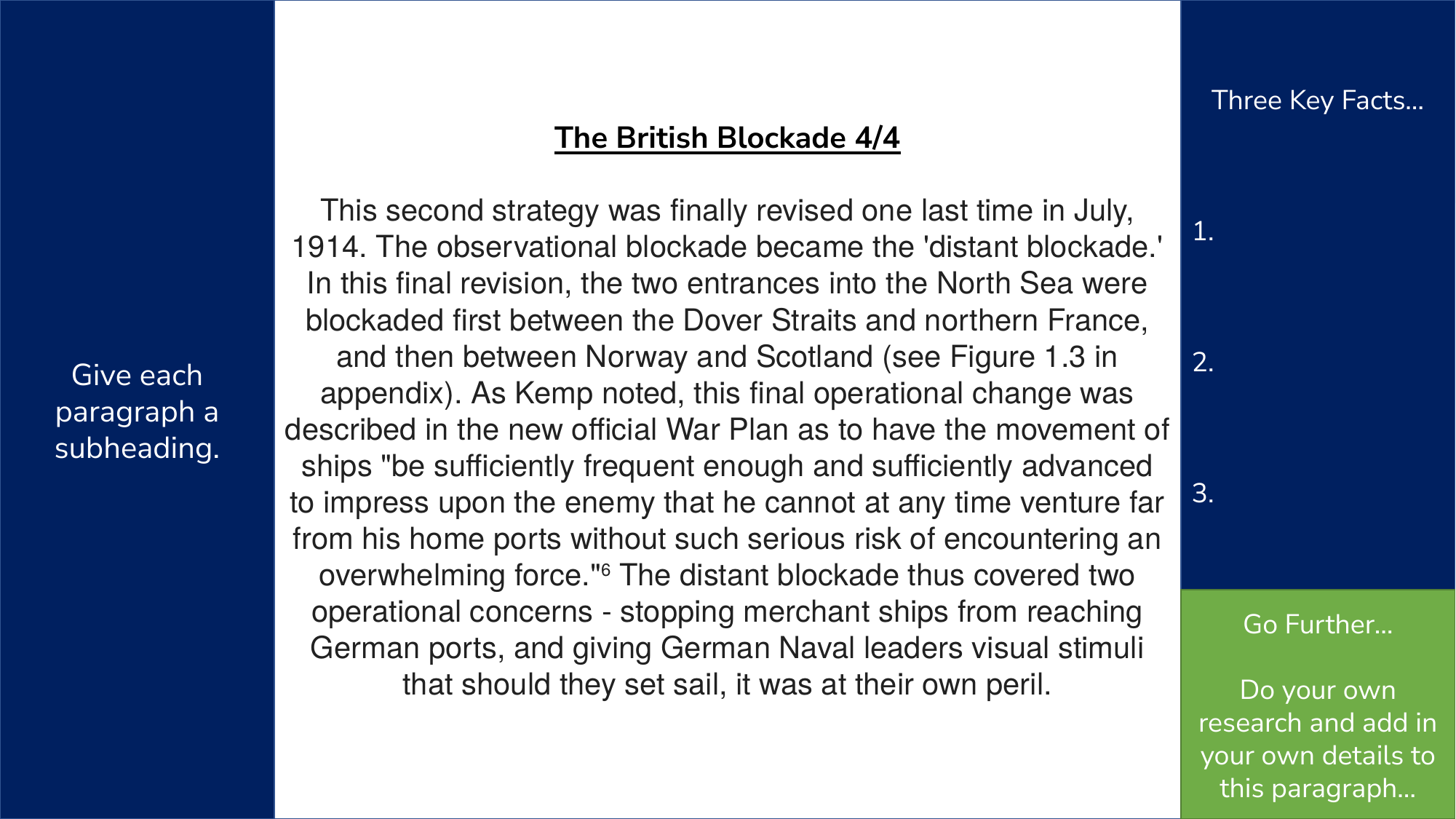

Give each paragraph a subheading.
The British Blockade 4/4

This second strategy was finally revised one last time in July, 1914. The observational blockade became the 'distant blockade.' In this final revision, the two entrances into the North Sea were blockaded first between the Dover Straits and northern France, and then between Norway and Scotland (see Figure 1.3 in appendix). As Kemp noted, this final operational change was described in the new official War Plan as to have the movement of ships "be sufficiently frequent enough and sufficiently advanced to impress upon the enemy that he cannot at any time venture far from his home ports without such serious risk of encountering an overwhelming force."6 The distant blockade thus covered two operational concerns - stopping merchant ships from reaching German ports, and giving German Naval leaders visual stimuli that should they set sail, it was at their own peril.
Three Key Facts…

1.

2.

3.
Go Further…

Do your own research and add in your own details to this paragraph…